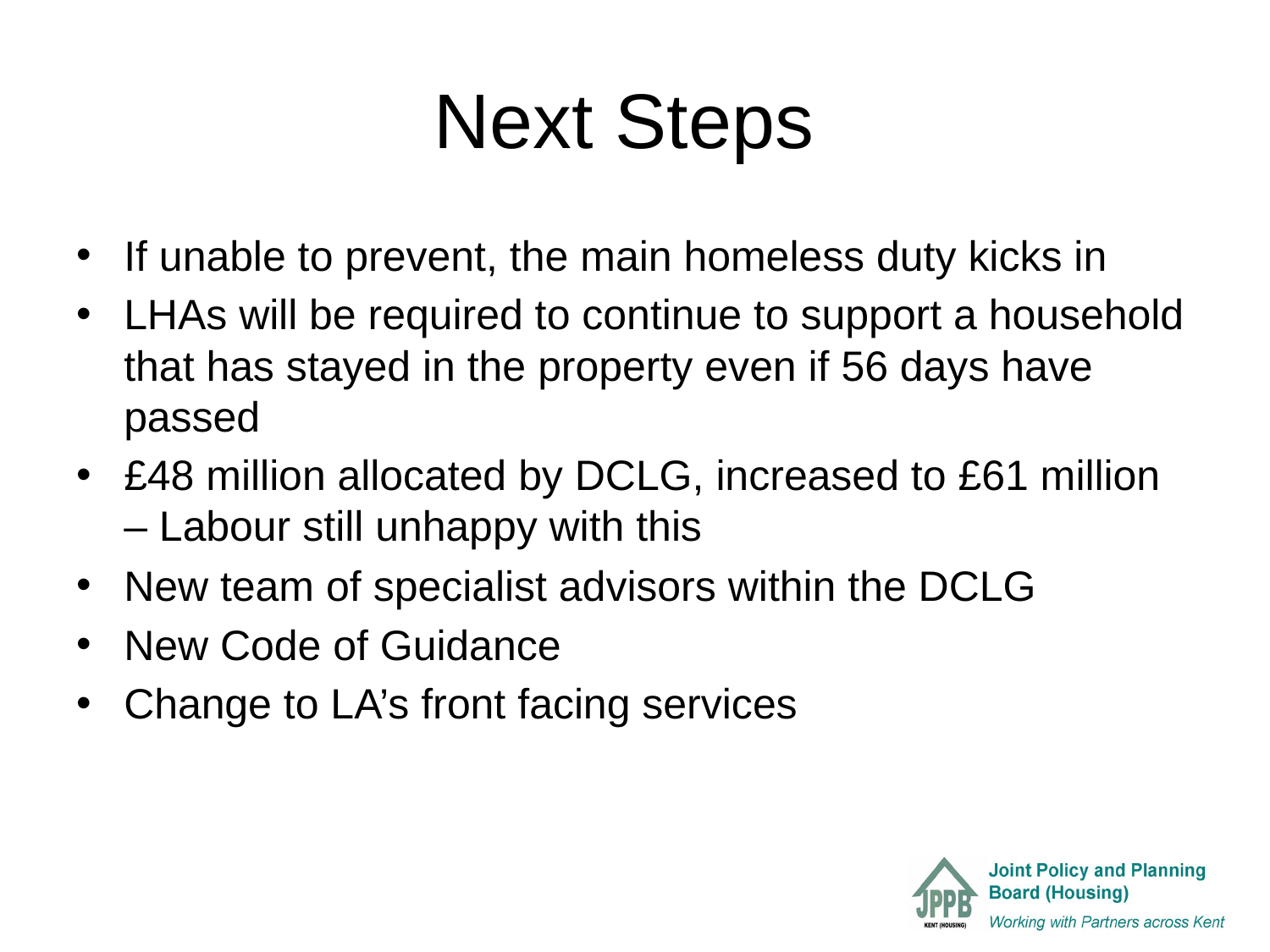

# Next Steps
If unable to prevent, the main homeless duty kicks in
LHAs will be required to continue to support a household that has stayed in the property even if 56 days have passed
£48 million allocated by DCLG, increased to £61 million – Labour still unhappy with this
New team of specialist advisors within the DCLG
New Code of Guidance
Change to LA’s front facing services